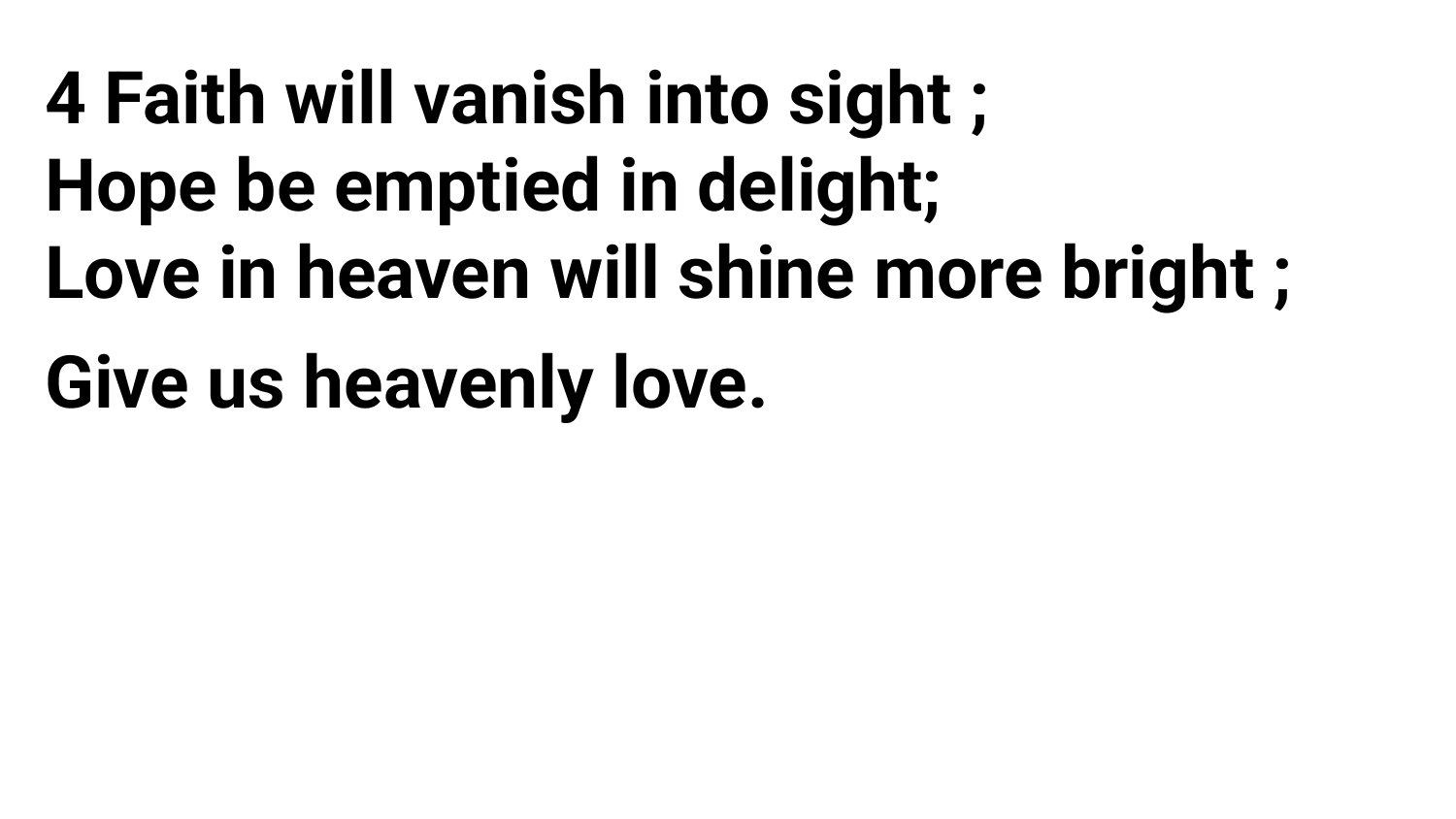

4 Faith will vanish into sight ;
Hope be emptied in delight;
Love in heaven will shine more bright ;
Give us heavenly love.